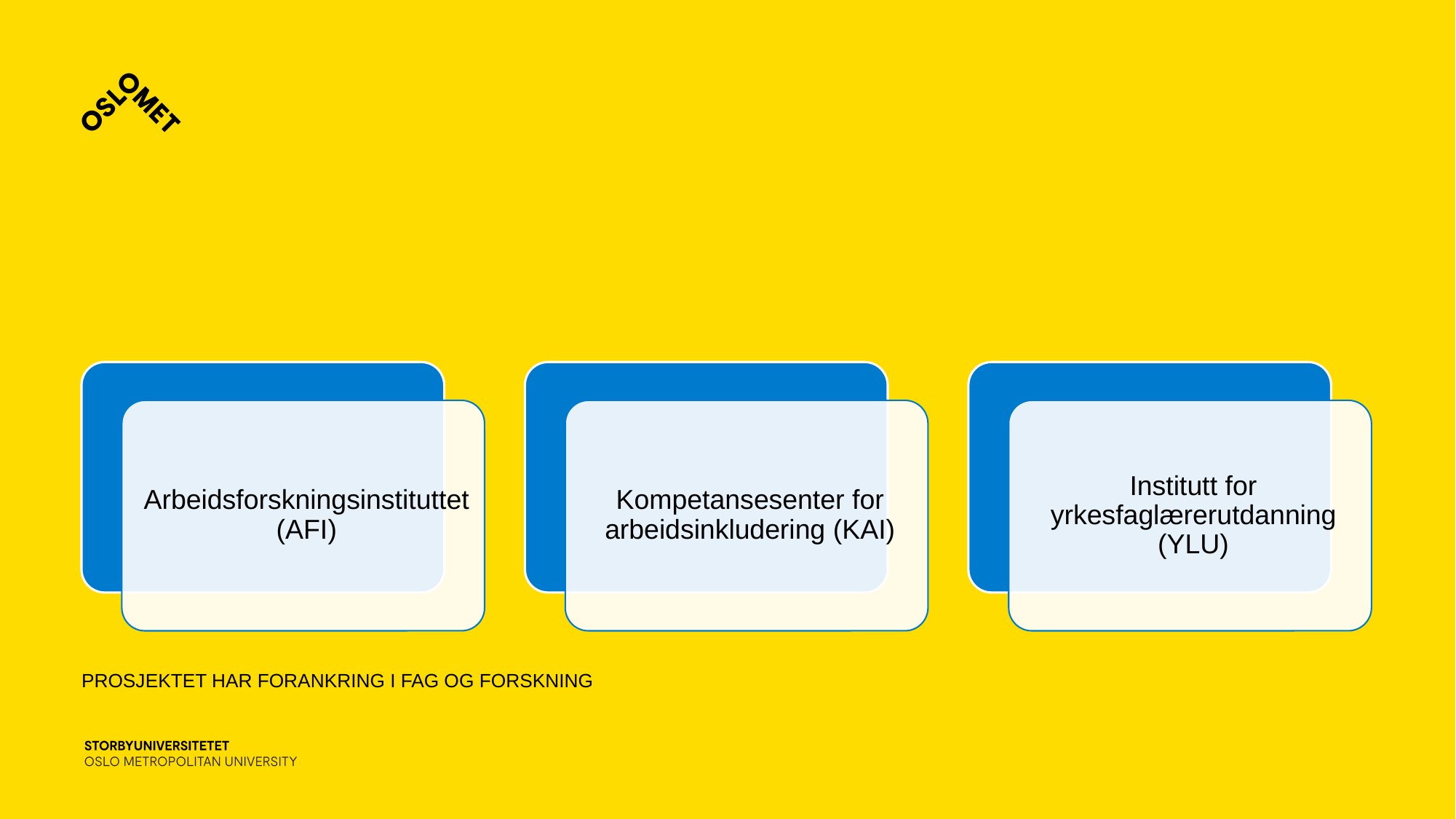

Arbeidsforskningsinstituttet (AFI)
Kompetansesenter for arbeidsinkludering (KAI)
Institutt for yrkesfaglærerutdanning (YLU)
Prosjektet har forankring i fag og forskning